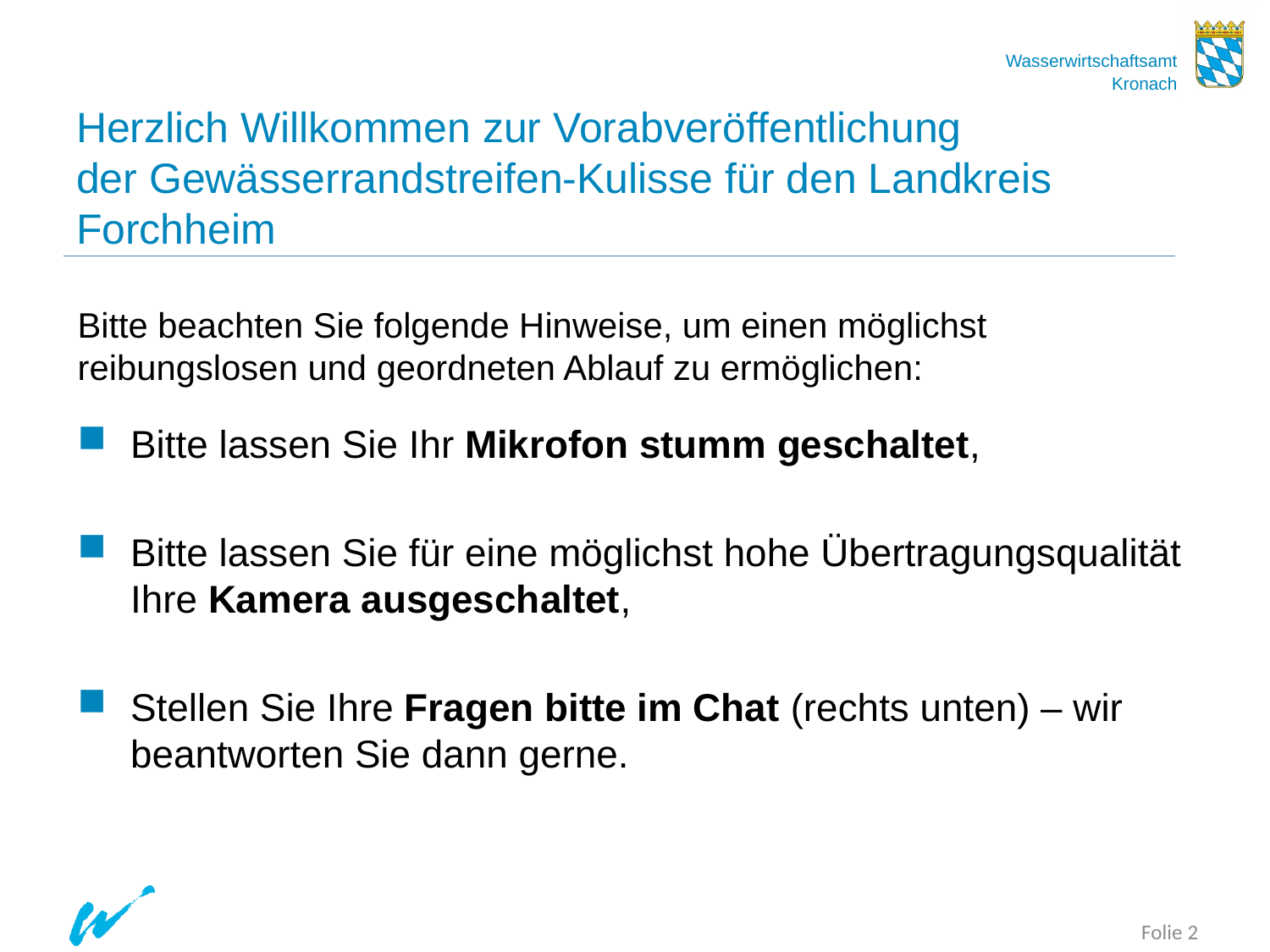

# Herzlich Willkommen zur Vorabveröffentlichung der Gewässerrandstreifen-Kulisse für den Landkreis Forchheim
Bitte beachten Sie folgende Hinweise, um einen möglichst reibungslosen und geordneten Ablauf zu ermöglichen:

Bitte lassen Sie Ihr Mikrofon stumm geschaltet,

Bitte lassen Sie für eine möglichst hohe Übertragungsqualität Ihre Kamera ausgeschaltet,

Stellen Sie Ihre Fragen bitte im Chat (rechts unten) – wir beantworten Sie dann gerne.
Folie 2